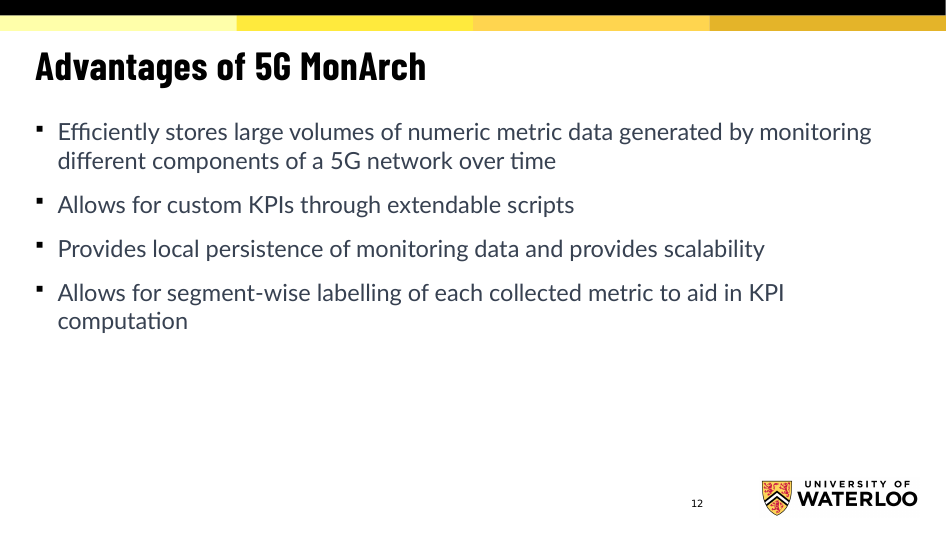

# Advantages of 5G MonArch
Efficiently stores large volumes of numeric metric data generated by monitoring different components of a 5G network over time
Allows for custom KPIs through extendable scripts
Provides local persistence of monitoring data and provides scalability
Allows for segment-wise labelling of each collected metric to aid in KPI computation

12